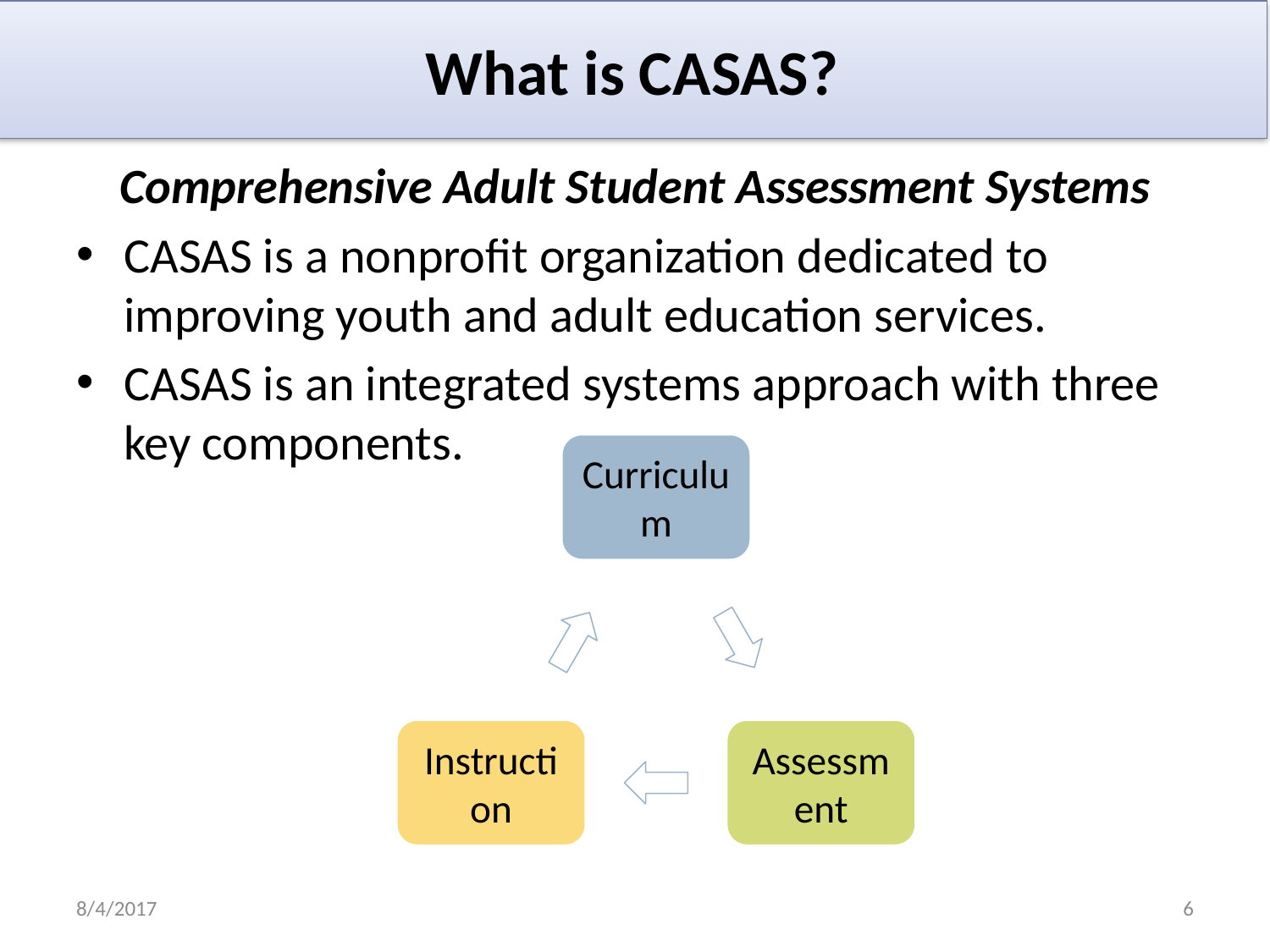

# What is CASAS?
Comprehensive Adult Student Assessment Systems
CASAS is a nonprofit organization dedicated to improving youth and adult education services.
CASAS is an integrated systems approach with three key components.

Assessment
Curriculum
Instruction
8/4/2017
6